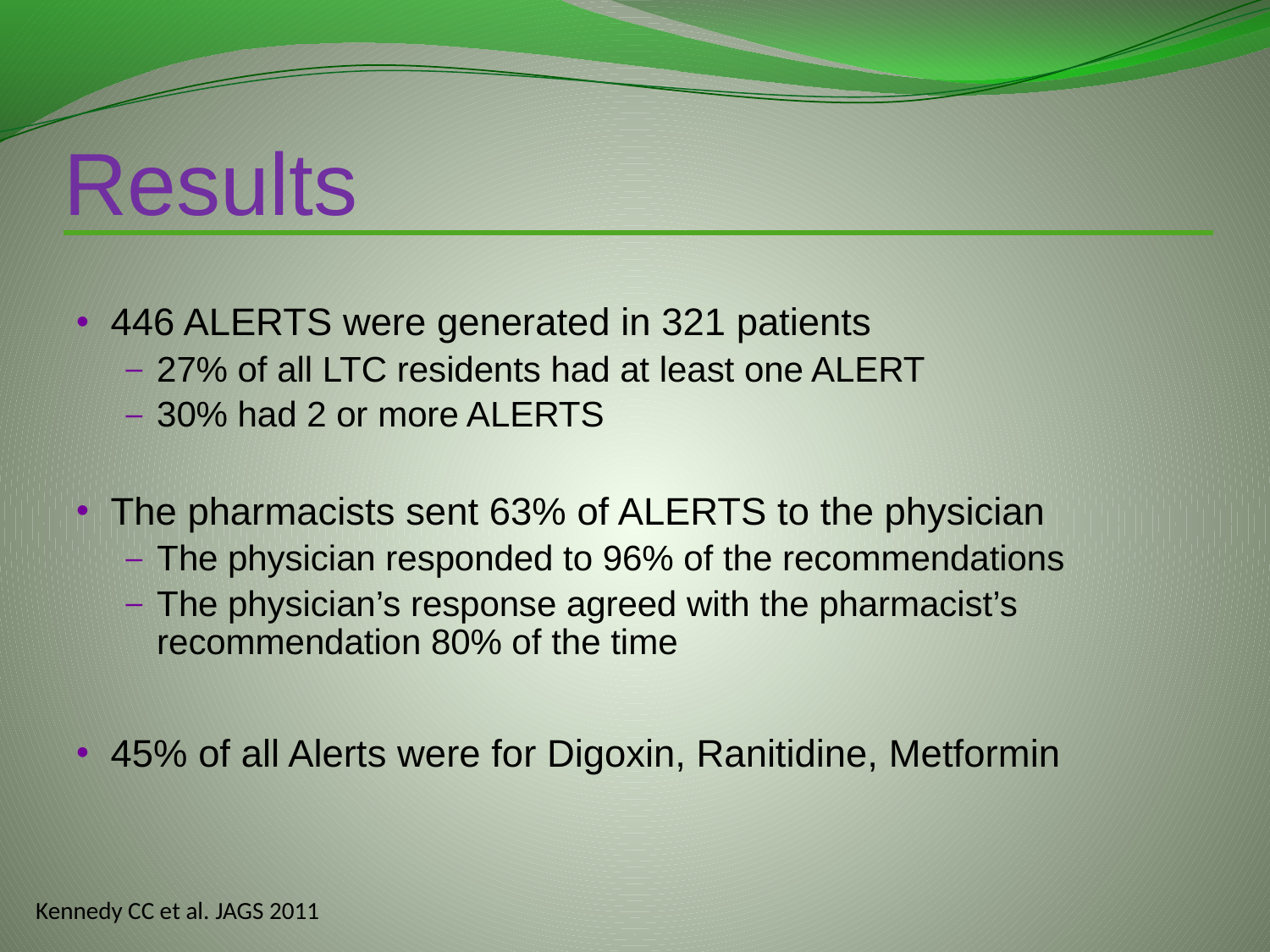

# Results
446 ALERTS were generated in 321 patients
27% of all LTC residents had at least one ALERT
30% had 2 or more ALERTS

The pharmacists sent 63% of ALERTS to the physician
The physician responded to 96% of the recommendations
The physician’s response agreed with the pharmacist’s recommendation 80% of the time

45% of all Alerts were for Digoxin, Ranitidine, Metformin

Kennedy CC et al. JAGS 2011